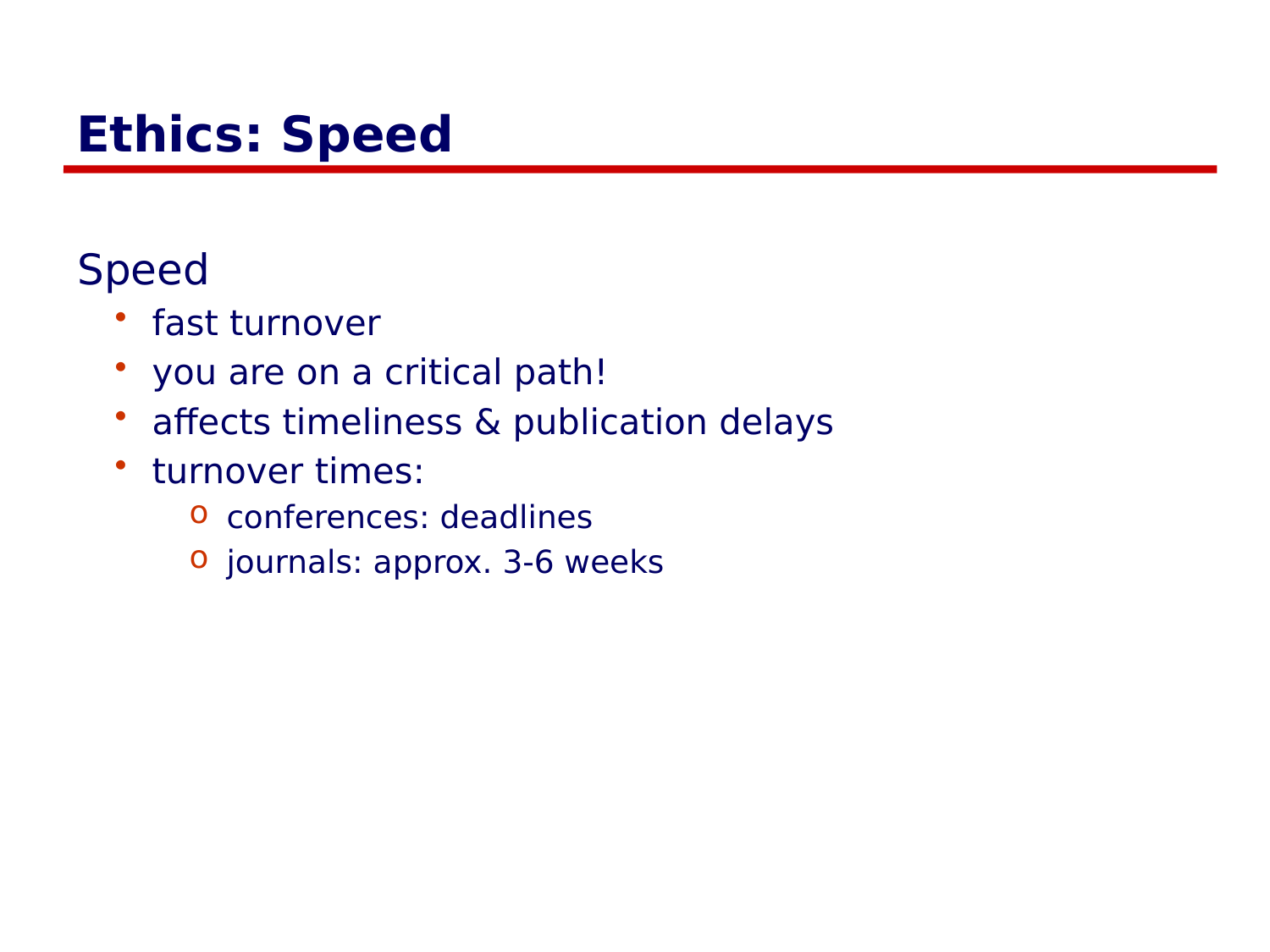

# Ethics: Speed
Speed
fast turnover
you are on a critical path!
affects timeliness & publication delays
turnover times:
conferences: deadlines
journals: approx. 3-6 weeks